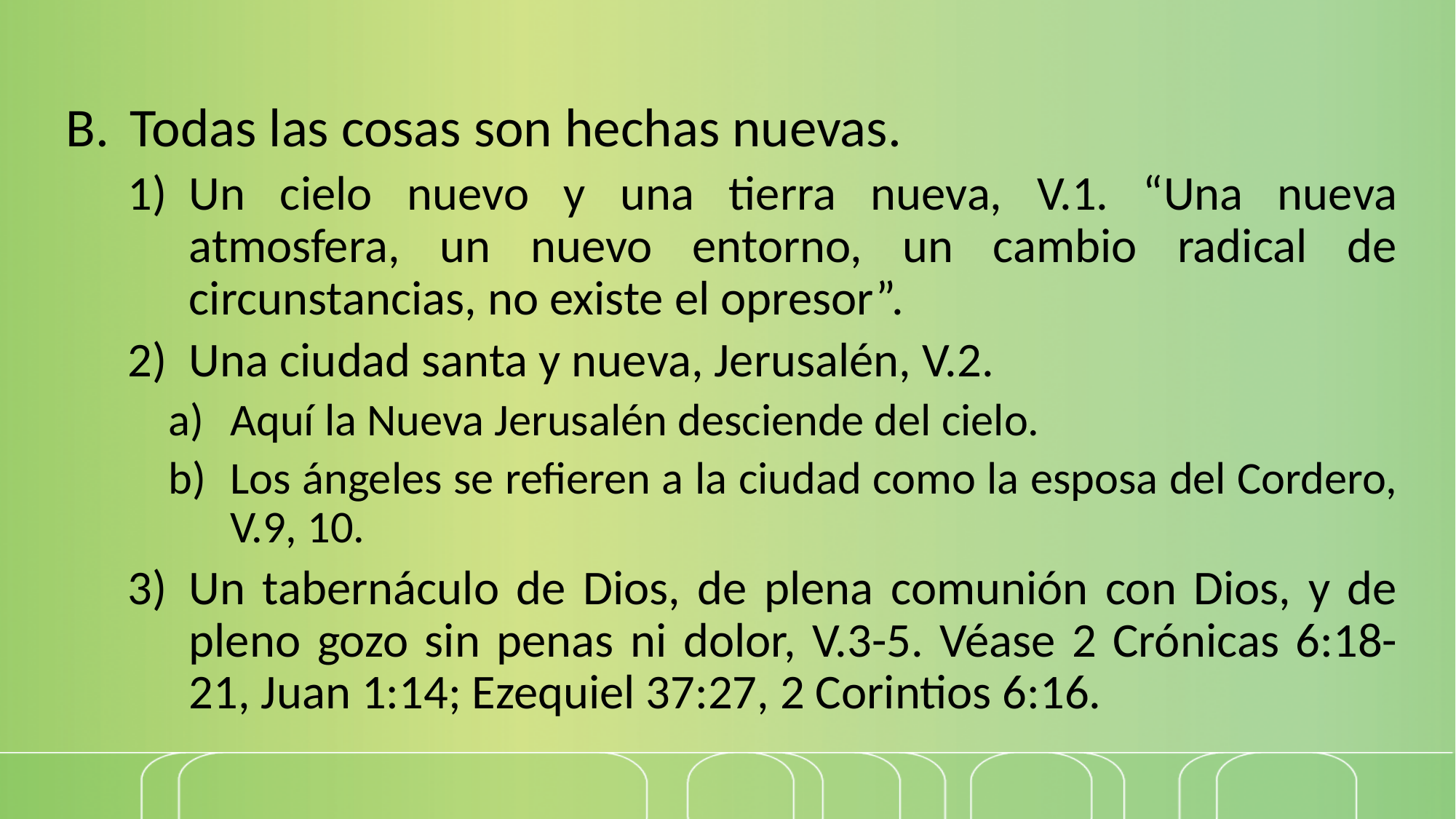

Todas las cosas son hechas nuevas.
Un cielo nuevo y una tierra nueva, V.1. “Una nueva atmosfera, un nuevo entorno, un cambio radical de circunstancias, no existe el opresor”.
Una ciudad santa y nueva, Jerusalén, V.2.
Aquí la Nueva Jerusalén desciende del cielo.
Los ángeles se refieren a la ciudad como la esposa del Cordero, V.9, 10.
Un tabernáculo de Dios, de plena comunión con Dios, y de pleno gozo sin penas ni dolor, V.3-5. Véase 2 Crónicas 6:18-21, Juan 1:14; Ezequiel 37:27, 2 Corintios 6:16.